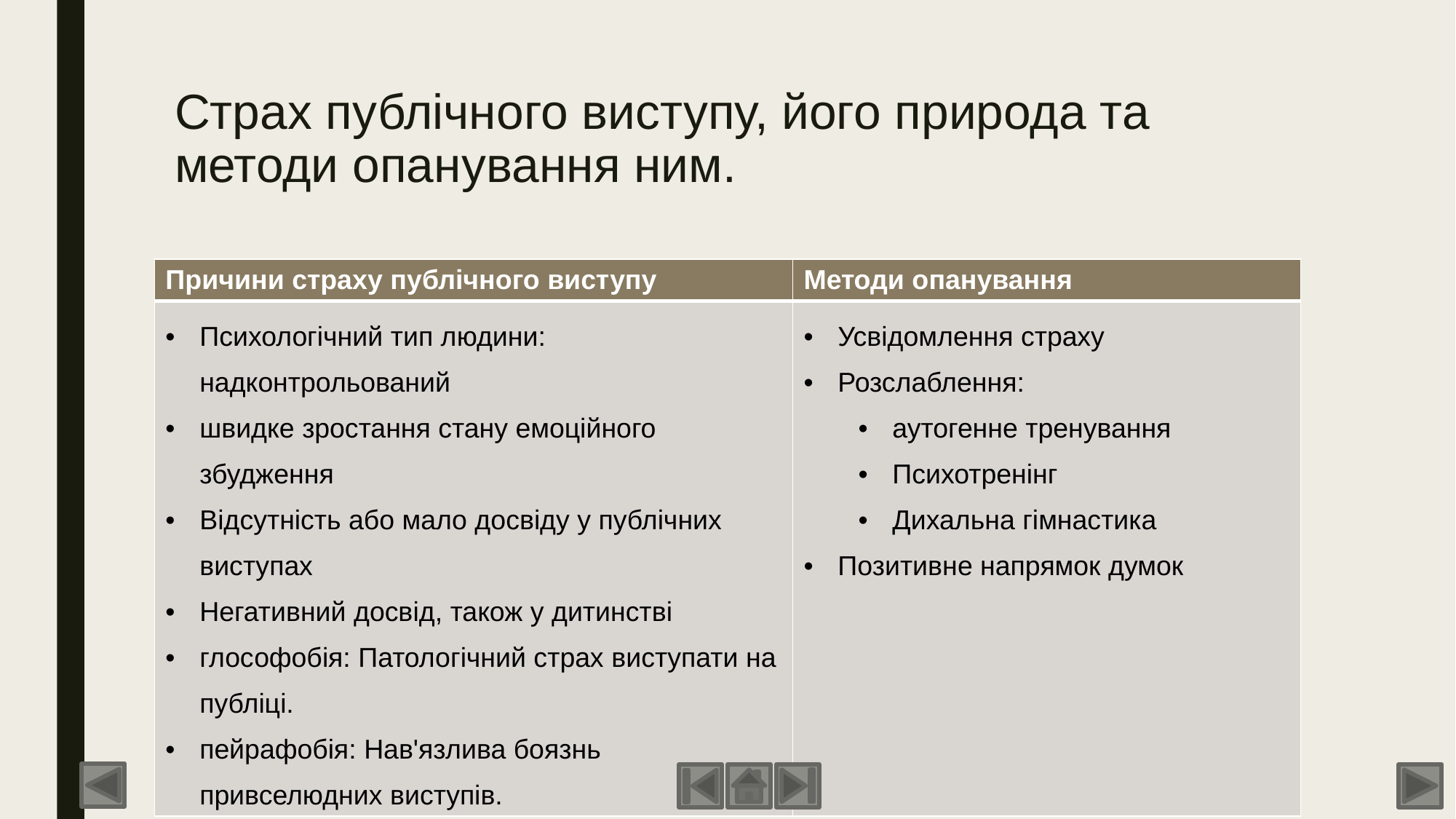

# Страх публічного виступу, його природа та методи опанування ним.
| Причини страху публічного виступу | Методи опанування |
| --- | --- |
| Психологічний тип людини: надконтрольований  швидке зростання стану емоційного збудження  Відсутність або мало досвіду у публічних виступах Негативний досвід, також у дитинстві глософобія: Патологічний страх виступати на публіці. пейрафобія: Нав'язлива боязнь привселюдних виступів. | Усвідомлення страху Розслаблення: аутогенне тренування Психотренінг Дихальна гімнастика Позитивне напрямок думок |